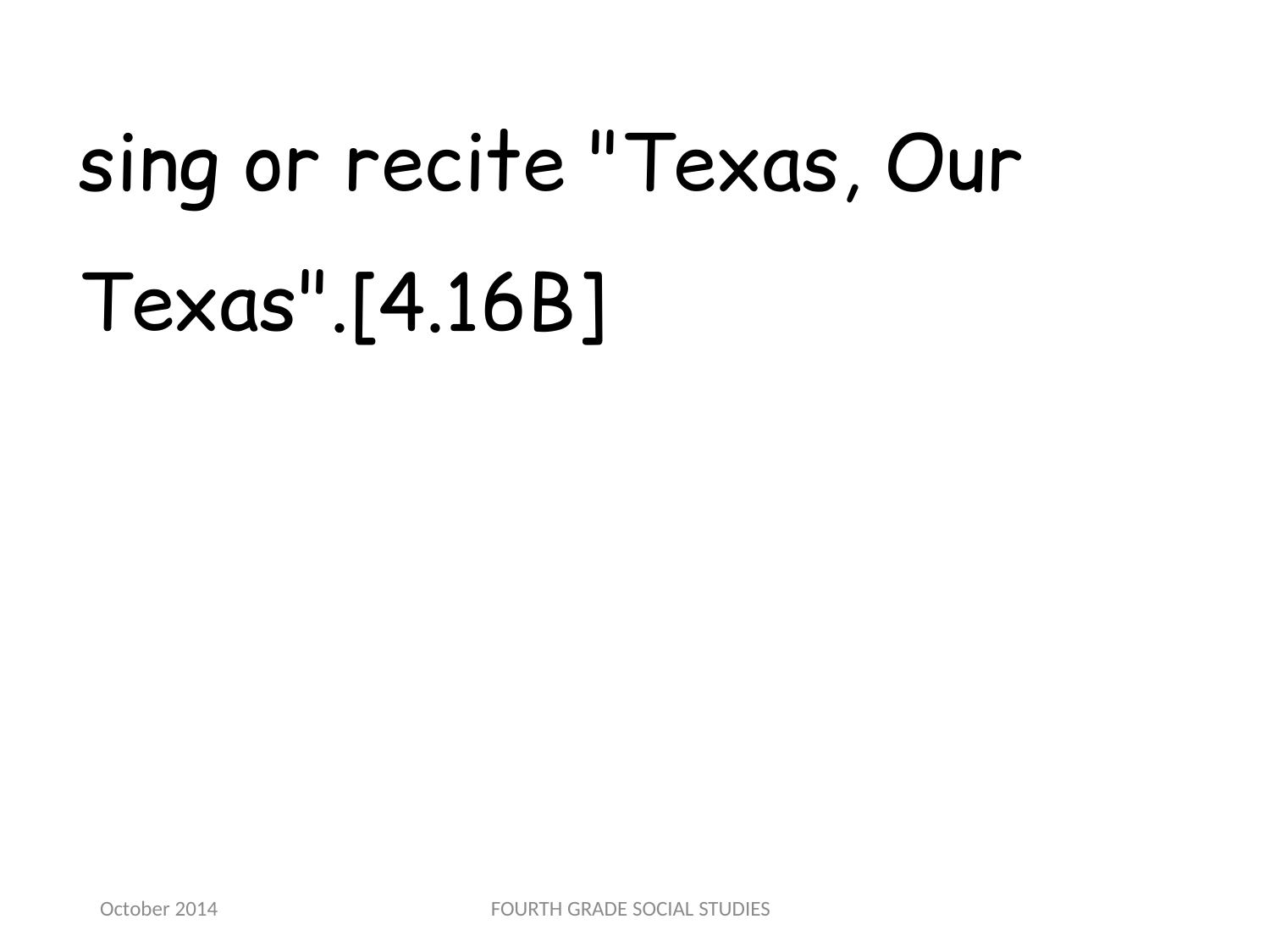

sing or recite "Texas, Our Texas".[4.16B]
October 2014
FOURTH GRADE SOCIAL STUDIES